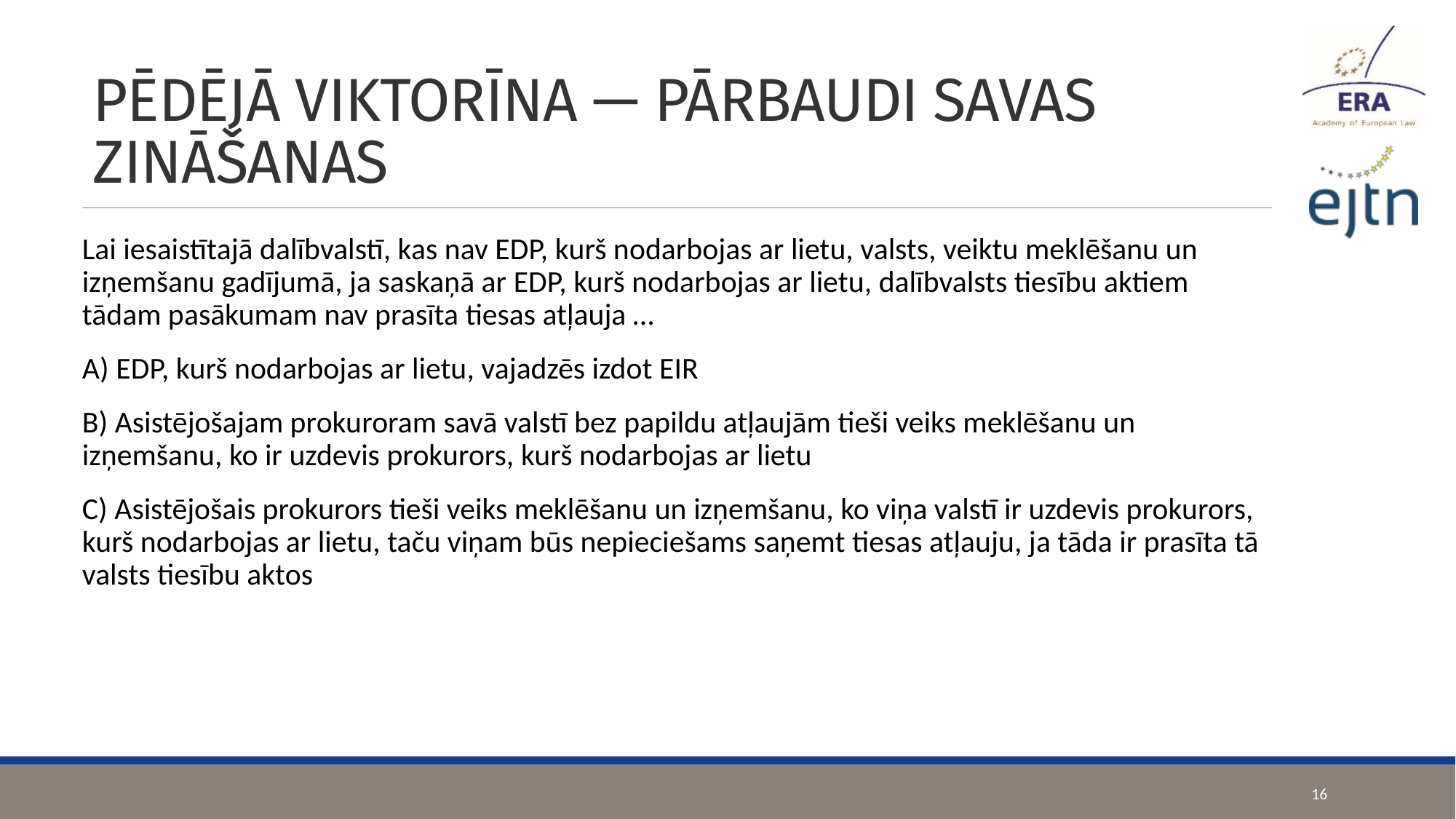

# PĒDĒJĀ VIKTORĪNA — PĀRBAUDI SAVAS ZINĀŠANAS
Lai iesaistītajā dalībvalstī, kas nav EDP, kurš nodarbojas ar lietu, valsts, veiktu meklēšanu un izņemšanu gadījumā, ja saskaņā ar EDP, kurš nodarbojas ar lietu, dalībvalsts tiesību aktiem tādam pasākumam nav prasīta tiesas atļauja …
A) EDP, kurš nodarbojas ar lietu, vajadzēs izdot EIR
B) Asistējošajam prokuroram savā valstī bez papildu atļaujām tieši veiks meklēšanu un izņemšanu, ko ir uzdevis prokurors, kurš nodarbojas ar lietu
C) Asistējošais prokurors tieši veiks meklēšanu un izņemšanu, ko viņa valstī ir uzdevis prokurors, kurš nodarbojas ar lietu, taču viņam būs nepieciešams saņemt tiesas atļauju, ja tāda ir prasīta tā valsts tiesību aktos

16